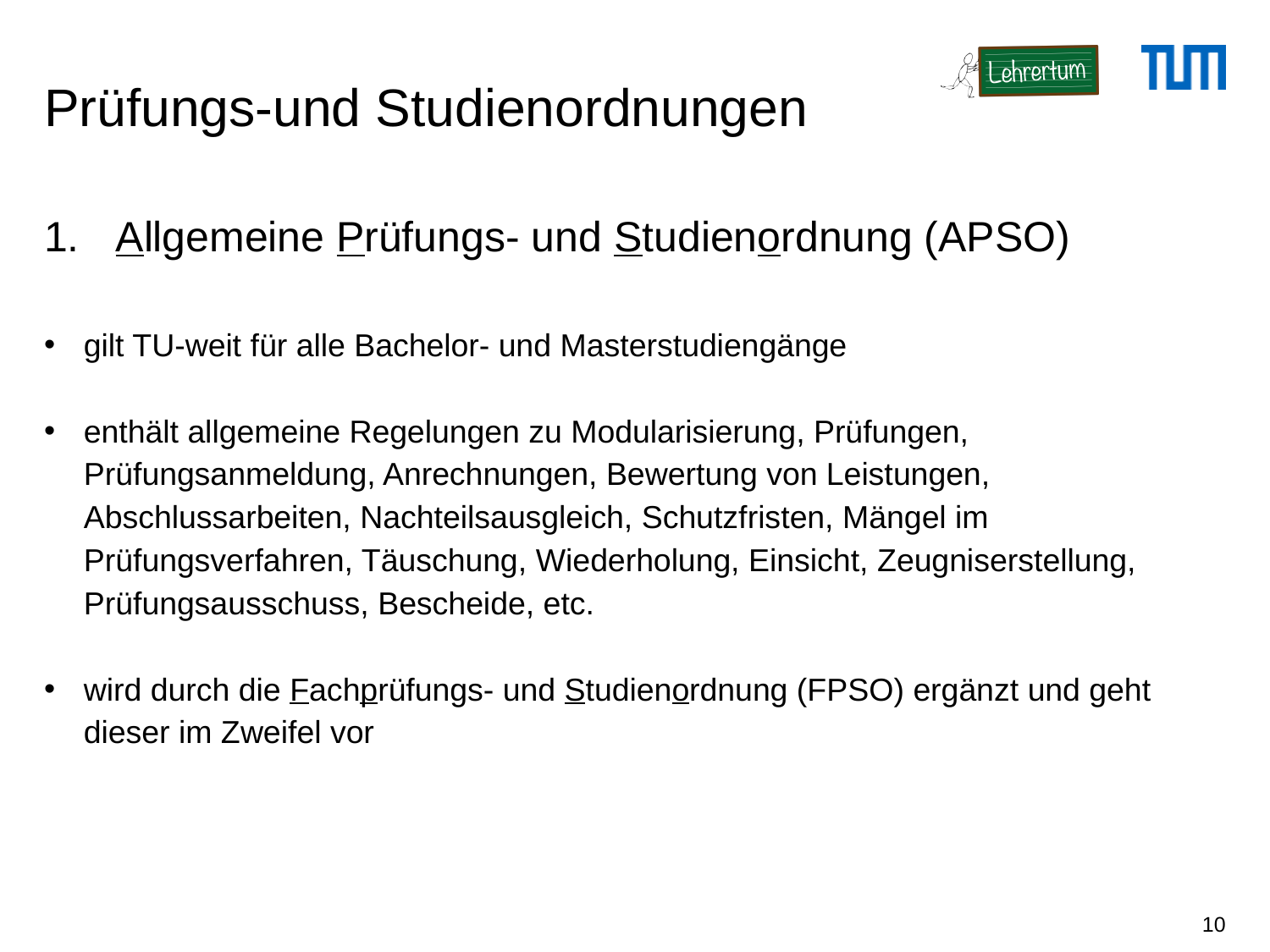

Prüfungs-und Studienordnungen
# Allgemeine Prüfungs- und Studienordnung (APSO)

gilt TU-weit für alle Bachelor- und Masterstudiengänge

enthält allgemeine Regelungen zu Modularisierung, Prüfungen, Prüfungsanmeldung, Anrechnungen, Bewertung von Leistungen, Abschlussarbeiten, Nachteilsausgleich, Schutzfristen, Mängel im Prüfungsverfahren, Täuschung, Wiederholung, Einsicht, Zeugniserstellung, Prüfungsausschuss, Bescheide, etc.

wird durch die Fachprüfungs- und Studienordnung (FPSO) ergänzt und geht dieser im Zweifel vor

10